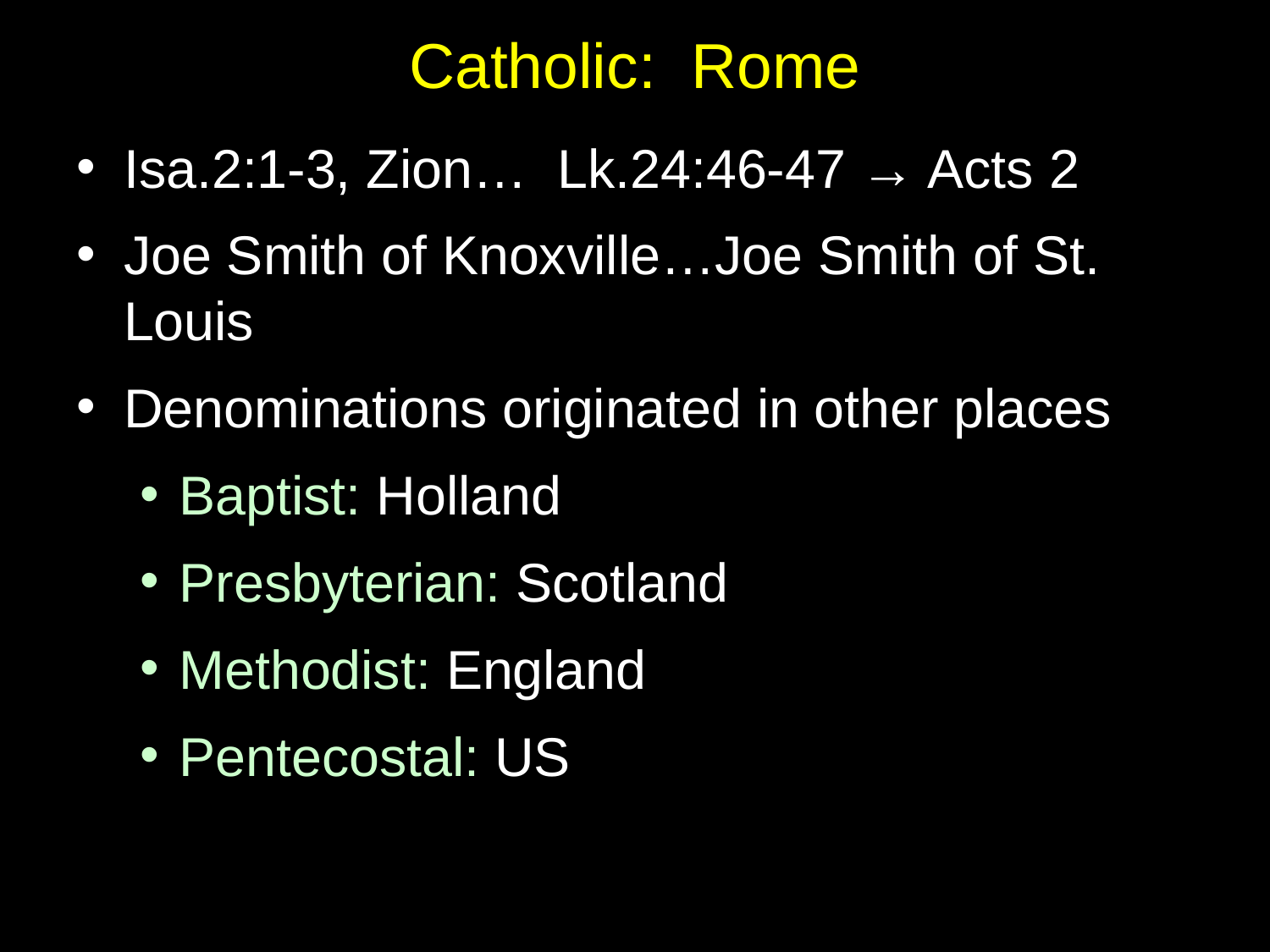

# Catholic:  Rome
Isa.2:1-3, Zion…  Lk.24:46-47 → Acts 2
Joe Smith of Knoxville…Joe Smith of St. Louis
Denominations originated in other places
Baptist: Holland
Presbyterian: Scotland
Methodist: England
Pentecostal: US